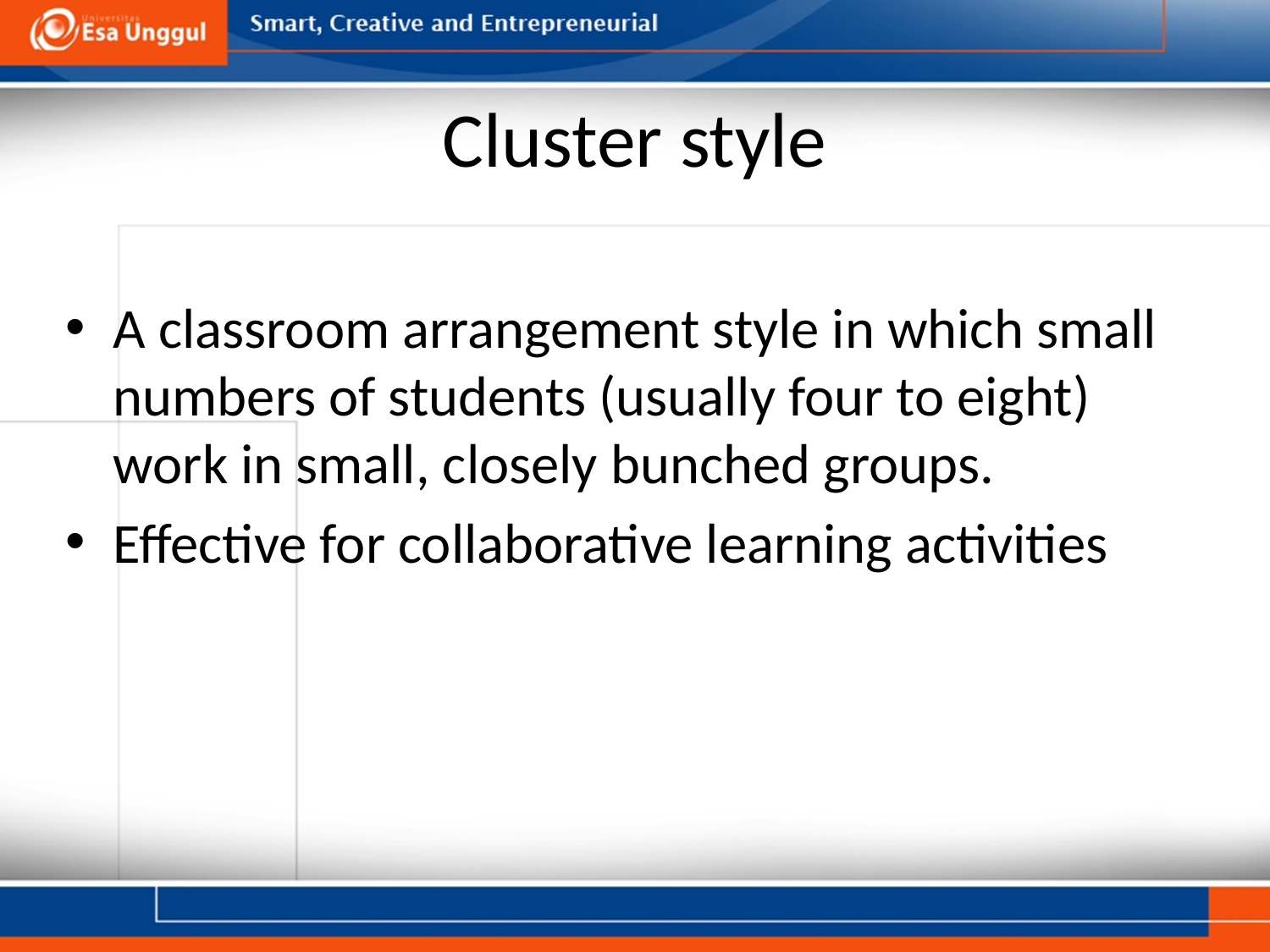

# Cluster style
A classroom arrangement style in which small numbers of students (usually four to eight) work in small, closely bunched groups.
Effective for collaborative learning activities